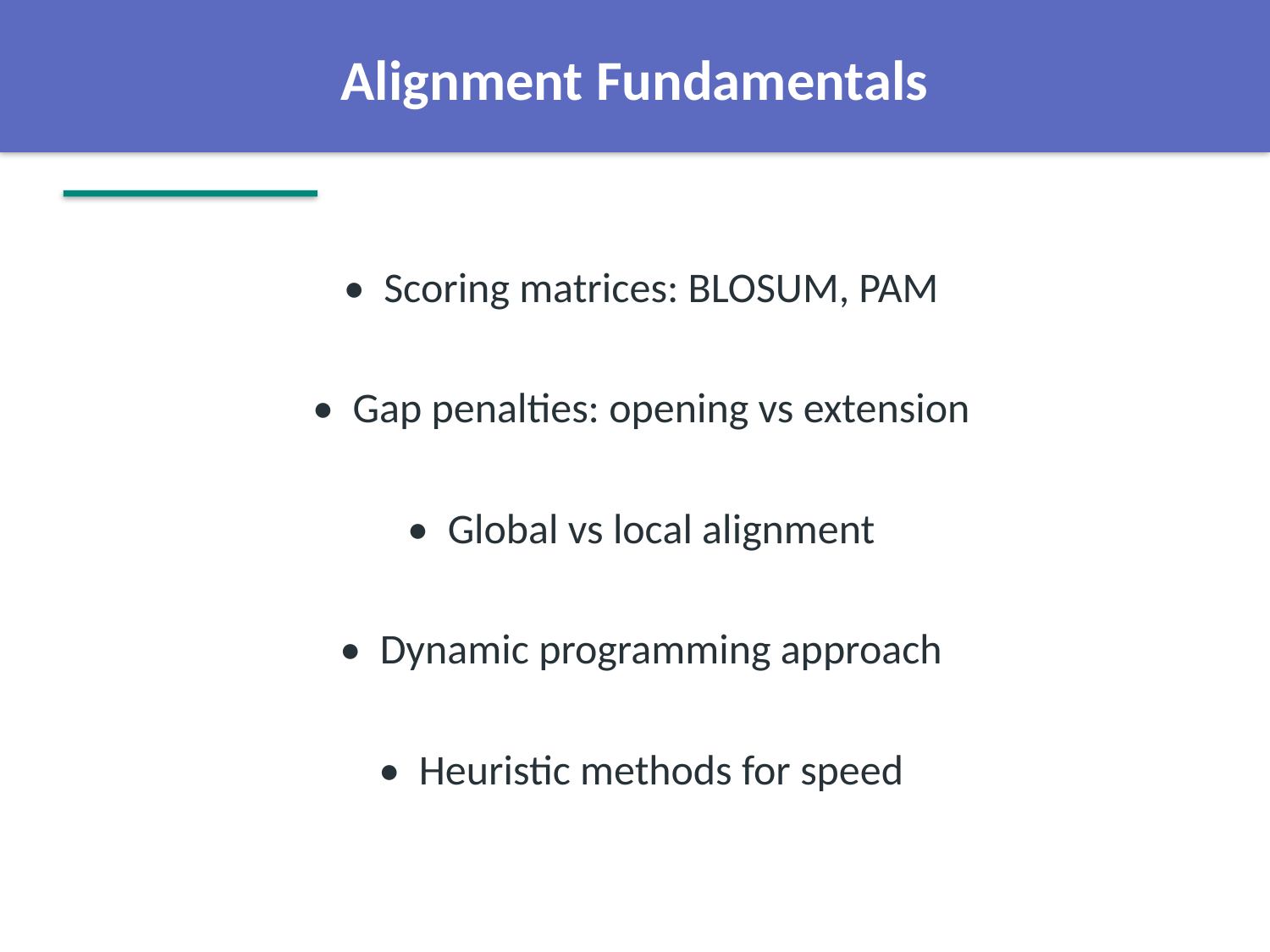

Alignment Fundamentals

•  Scoring matrices: BLOSUM, PAM
•  Gap penalties: opening vs extension
•  Global vs local alignment
•  Dynamic programming approach
•  Heuristic methods for speed